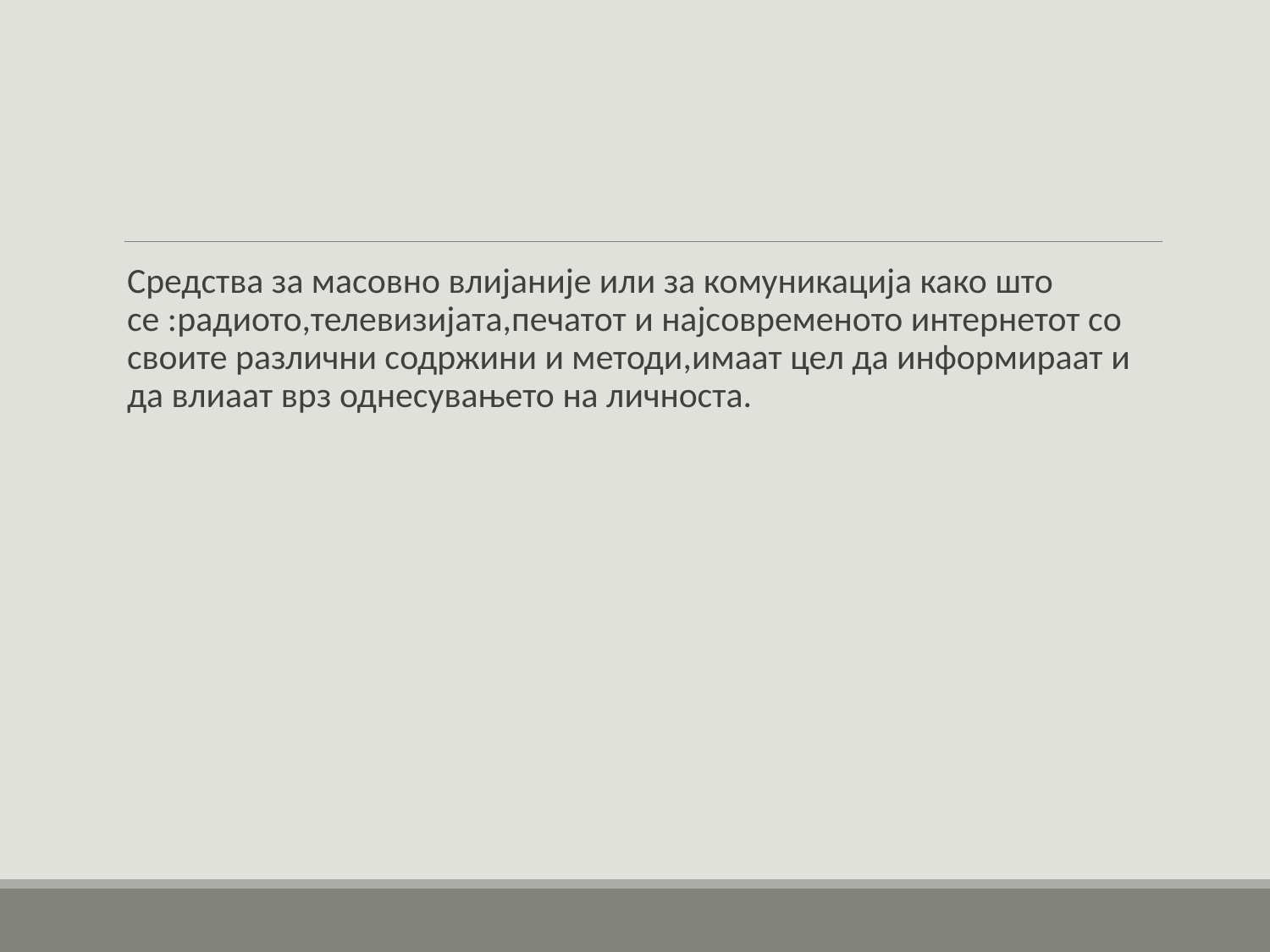

#
Средства за масовно влијаније или за комуникација како што се :радиото,телевизијата,печатот и најсовременото интернетот со своите различни содржини и методи,имаат цел да информираат и да влиаат врз однесувањето на личноста.